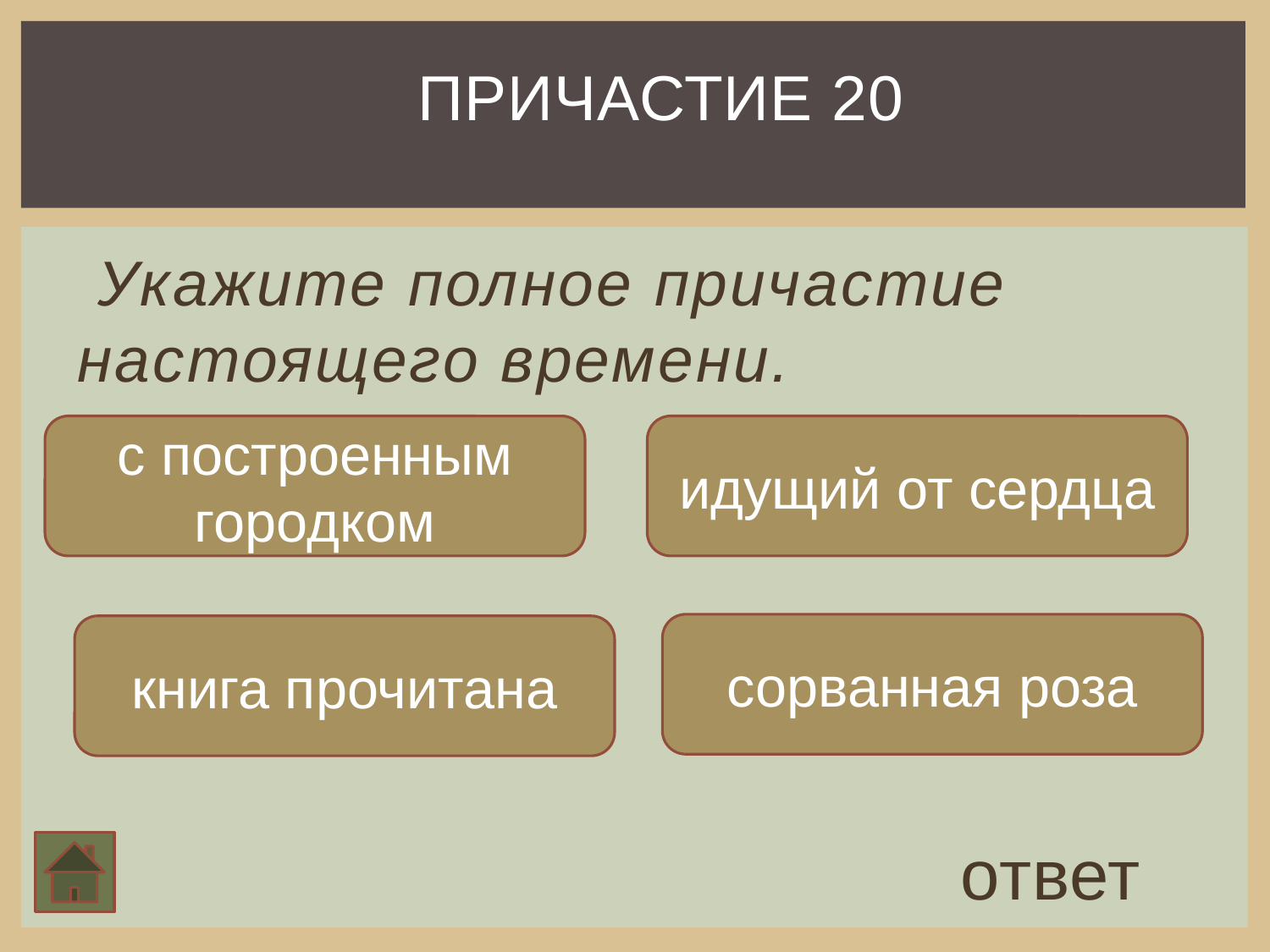

ПРИЧАСТИЕ 20
 Укажите полное причастие настоящего времени.
с построенным городком
идущий от сердца
сорванная роза
книга прочитана
ответ